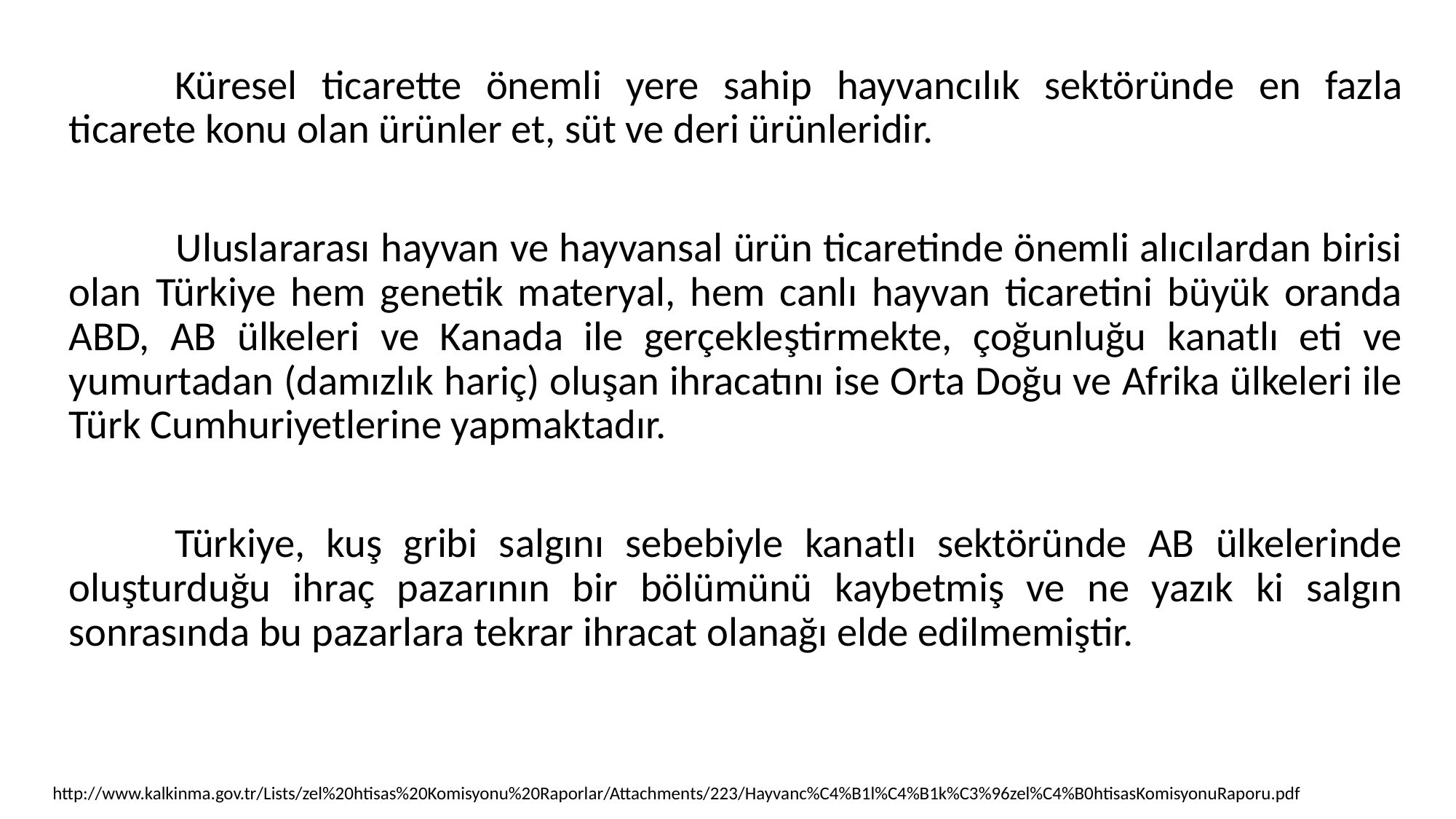

Küresel ticarette önemli yere sahip hayvancılık sektöründe en fazla ticarete konu olan ürünler et, süt ve deri ürünleridir.

 	Uluslararası hayvan ve hayvansal ürün ticaretinde önemli alıcılardan birisi olan Türkiye hem genetik materyal, hem canlı hayvan ticaretini büyük oranda ABD, AB ülkeleri ve Kanada ile gerçekleştirmekte, çoğunluğu kanatlı eti ve yumurtadan (damızlık hariç) oluşan ihracatını ise Orta Doğu ve Afrika ülkeleri ile Türk Cumhuriyetlerine yapmaktadır.

	Türkiye, kuş gribi salgını sebebiyle kanatlı sektöründe AB ülkelerinde oluşturduğu ihraç pazarının bir bölümünü kaybetmiş ve ne yazık ki salgın sonrasında bu pazarlara tekrar ihracat olanağı elde edilmemiştir.
http://www.kalkinma.gov.tr/Lists/zel%20htisas%20Komisyonu%20Raporlar/Attachments/223/Hayvanc%C4%B1l%C4%B1k%C3%96zel%C4%B0htisasKomisyonuRaporu.pdf